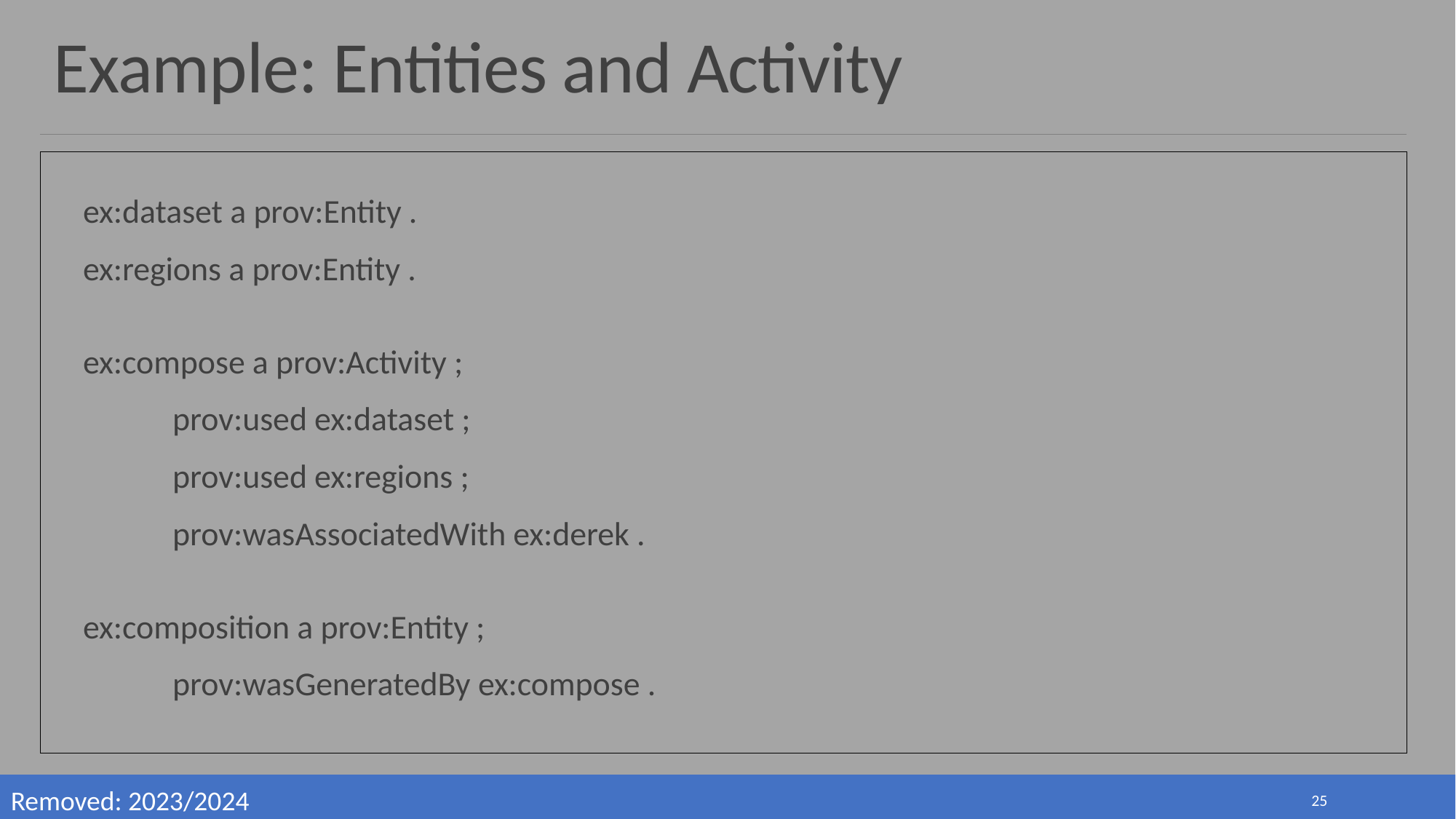

# Example: Entities and Activity
ex:dataset a prov:Entity .
ex:regions a prov:Entity .
ex:compose a prov:Activity ;
            prov:used ex:dataset ;
            prov:used ex:regions ;
            prov:wasAssociatedWith ex:derek .
ex:composition a prov:Entity ;
            prov:wasGeneratedBy ex:compose .

Removed: 2023/2024
25